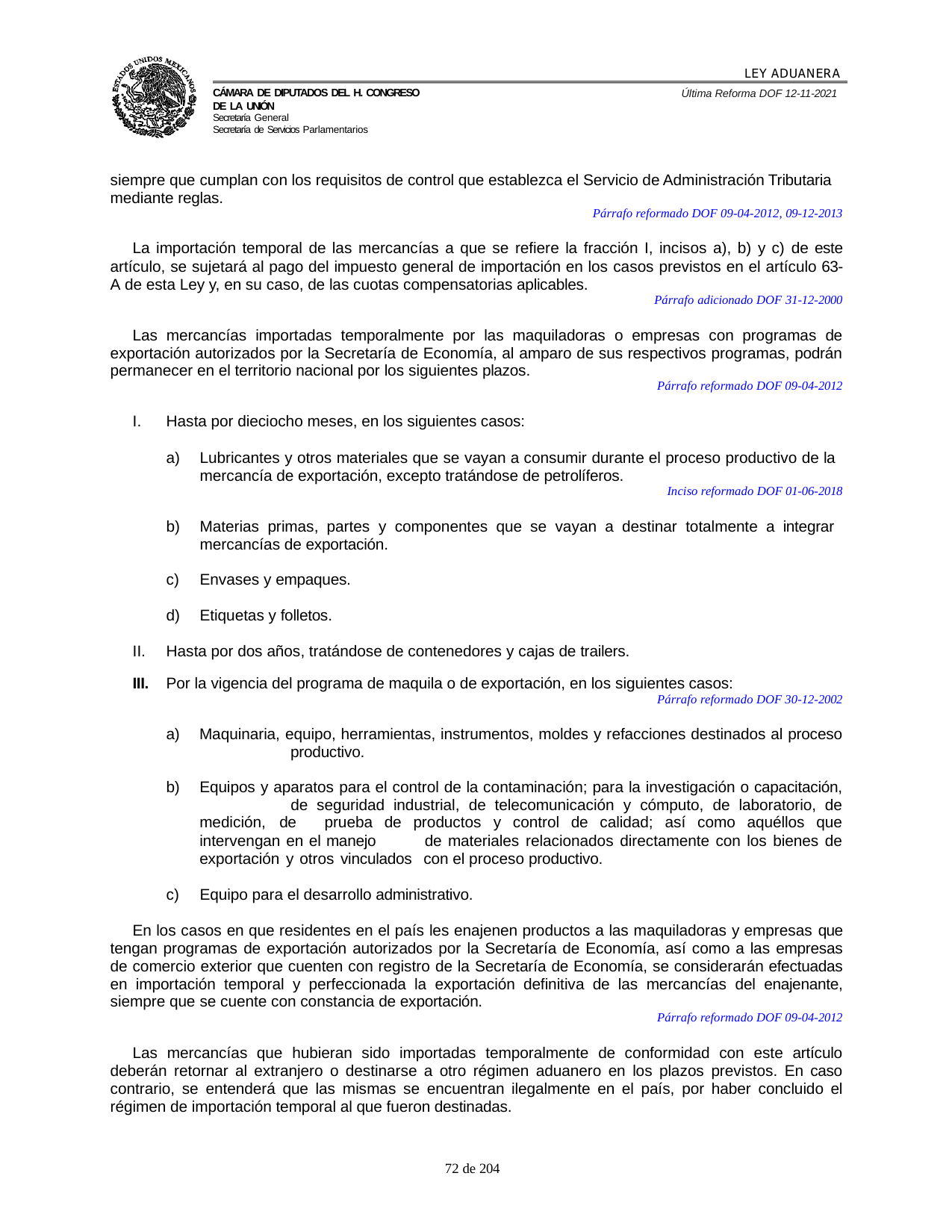

LEY ADUANERA

Última Reforma DOF 12-11-2021
Cámara de Diputados del H. Congreso de la Unión
Secretaría General
Secretaría de Servicios Parlamentarios
siempre que cumplan con los requisitos de control que establezca el Servicio de Administración Tributaria mediante reglas.
Párrafo reformado DOF 09-04-2012, 09-12-2013

La importación temporal de las mercancías a que se refiere la fracción I, incisos a), b) y c) de este artículo, se sujetará al pago del impuesto general de importación en los casos previstos en el artículo 63- A de esta Ley y, en su caso, de las cuotas compensatorias aplicables.
Párrafo adicionado DOF 31-12-2000

Las mercancías importadas temporalmente por las maquiladoras o empresas con programas de exportación autorizados por la Secretaría de Economía, al amparo de sus respectivos programas, podrán permanecer en el territorio nacional por los siguientes plazos.
Párrafo reformado DOF 09-04-2012

Hasta por dieciocho meses, en los siguientes casos:

Lubricantes y otros materiales que se vayan a consumir durante el proceso productivo de la mercancía de exportación, excepto tratándose de petrolíferos.
Inciso reformado DOF 01-06-2018

Materias primas, partes y componentes que se vayan a destinar totalmente a integrar mercancías de exportación.
Envases y empaques.
Etiquetas y folletos.
Hasta por dos años, tratándose de contenedores y cajas de trailers.
III.
Por la vigencia del programa de maquila o de exportación, en los siguientes casos:
Párrafo reformado DOF 30-12-2002
Maquinaria, equipo, herramientas, instrumentos, moldes y refacciones destinados al proceso 	productivo.
Equipos y aparatos para el control de la contaminación; para la investigación o capacitación, 	de seguridad industrial, de telecomunicación y cómputo, de laboratorio, de medición, de 	prueba de productos y control de calidad; así como aquéllos que intervengan en el manejo 	de materiales relacionados directamente con los bienes de exportación y otros vinculados 	con el proceso productivo.
Equipo para el desarrollo administrativo.

En los casos en que residentes en el país les enajenen productos a las maquiladoras y empresas que tengan programas de exportación autorizados por la Secretaría de Economía, así como a las empresas de comercio exterior que cuenten con registro de la Secretaría de Economía, se considerarán efectuadas en importación temporal y perfeccionada la exportación definitiva de las mercancías del enajenante, siempre que se cuente con constancia de exportación.
Párrafo reformado DOF 09-04-2012

Las mercancías que hubieran sido importadas temporalmente de conformidad con este artículo deberán retornar al extranjero o destinarse a otro régimen aduanero en los plazos previstos. En caso contrario, se entenderá que las mismas se encuentran ilegalmente en el país, por haber concluido el régimen de importación temporal al que fueron destinadas.
72 de 204